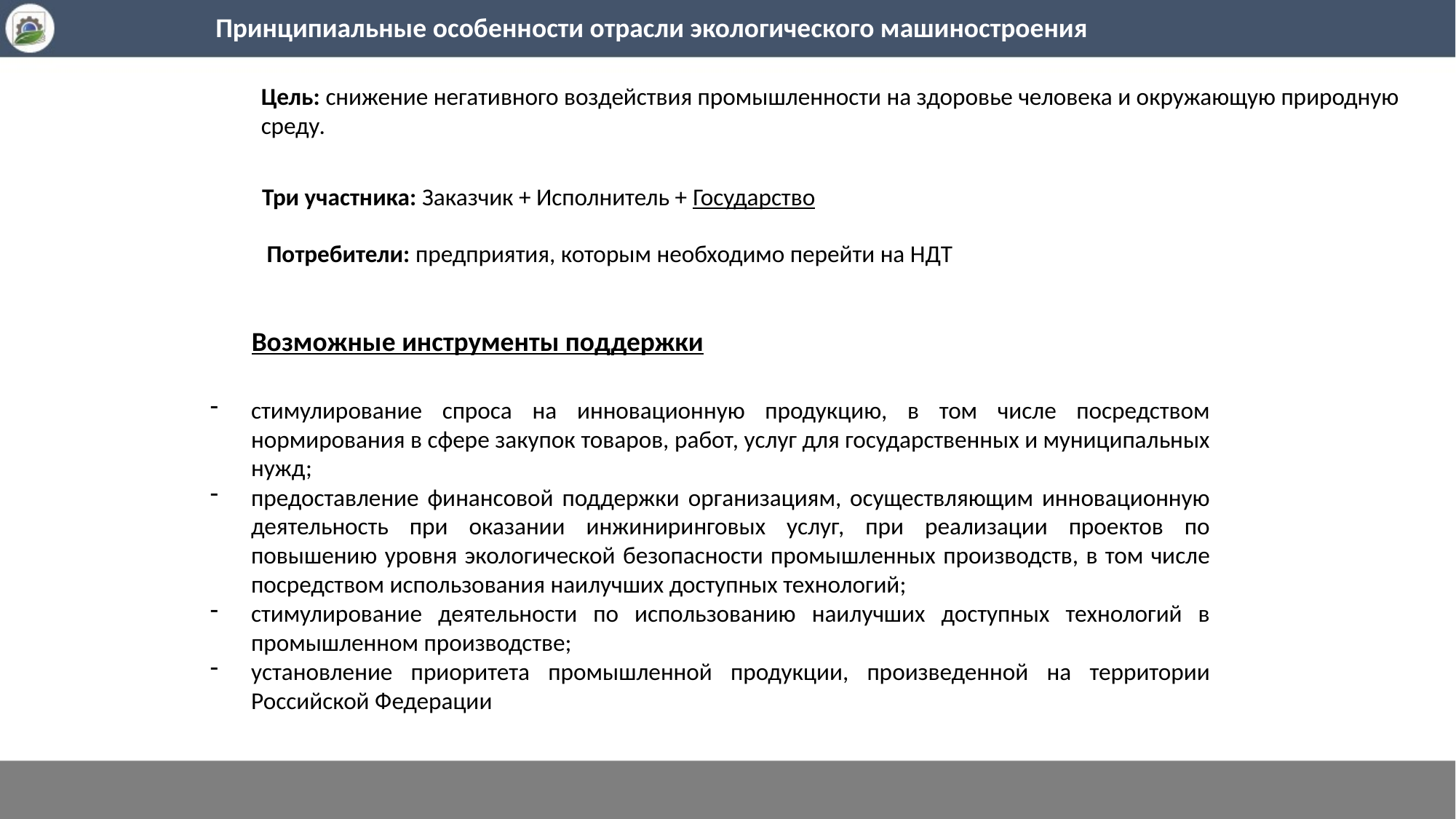

Принципиальные особенности отрасли экологического машиностроения

Цель: снижение негативного воздействия промышленности на здоровье человека и окружающую природную среду.
Три участника: Заказчик + Исполнитель + Государство
Потребители: предприятия, которым необходимо перейти на НДТ
 Возможные инструменты поддержки

стимулирование спроса на инновационную продукцию, в том числе посредством нормирования в сфере закупок товаров, работ, услуг для государственных и муниципальных нужд;
предоставление финансовой поддержки организациям, осуществляющим инновационную деятельность при оказании инжиниринговых услуг, при реализации проектов по повышению уровня экологической безопасности промышленных производств, в том числе посредством использования наилучших доступных технологий;
стимулирование деятельности по использованию наилучших доступных технологий в промышленном производстве;
установление приоритета промышленной продукции, произведенной на территории Российской Федерации